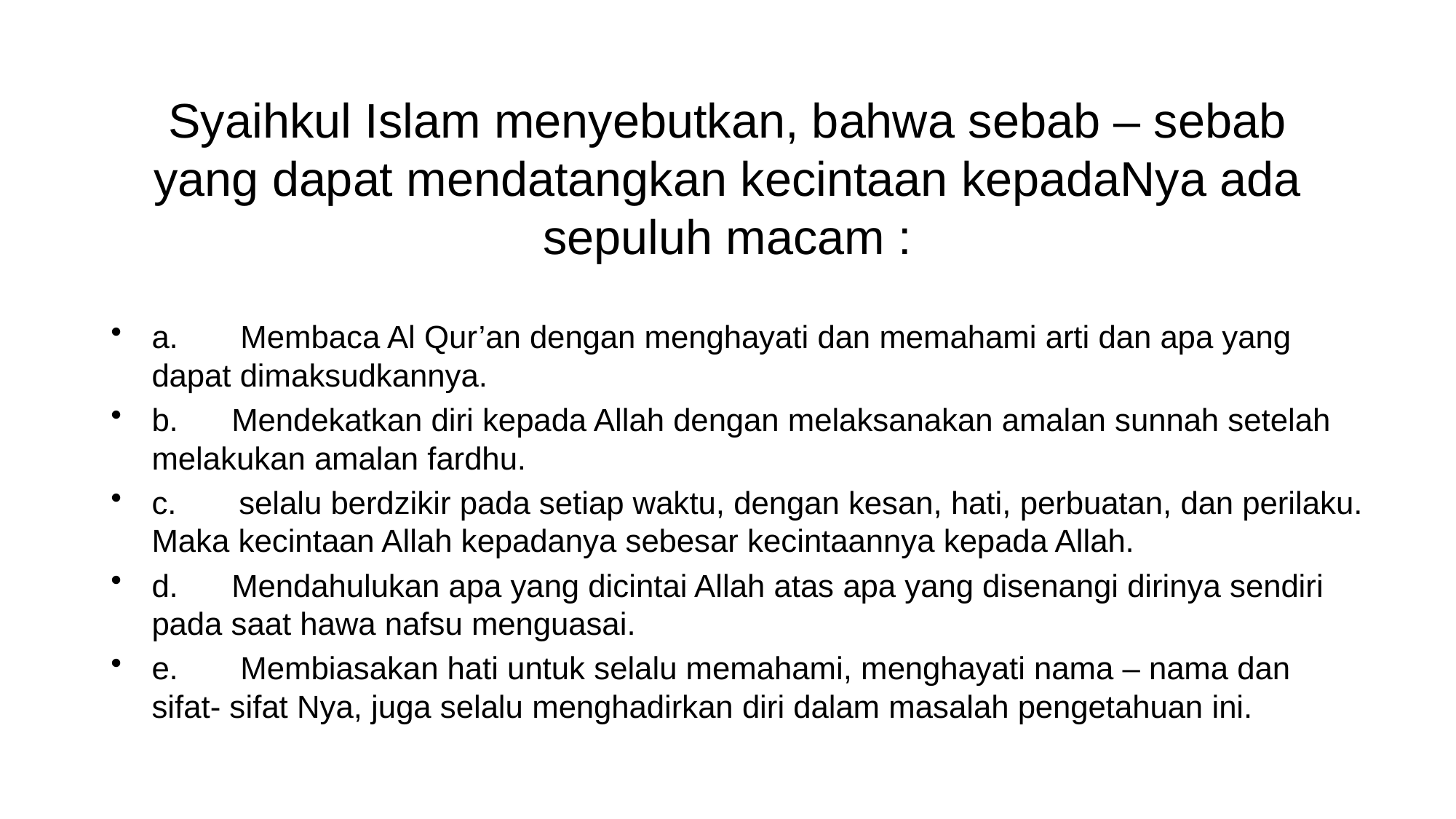

# Syaihkul Islam menyebutkan, bahwa sebab – sebab yang dapat mendatangkan kecintaan kepadaNya ada sepuluh macam :

a.       Membaca Al Qur’an dengan menghayati dan memahami arti dan apa yang dapat dimaksudkannya.
b.      Mendekatkan diri kepada Allah dengan melaksanakan amalan sunnah setelah melakukan amalan fardhu.
c.       selalu berdzikir pada setiap waktu, dengan kesan, hati, perbuatan, dan perilaku. Maka kecintaan Allah kepadanya sebesar kecintaannya kepada Allah.
d.      Mendahulukan apa yang dicintai Allah atas apa yang disenangi dirinya sendiri pada saat hawa nafsu menguasai.
e.       Membiasakan hati untuk selalu memahami, menghayati nama – nama dan sifat- sifat Nya, juga selalu menghadirkan diri dalam masalah pengetahuan ini.